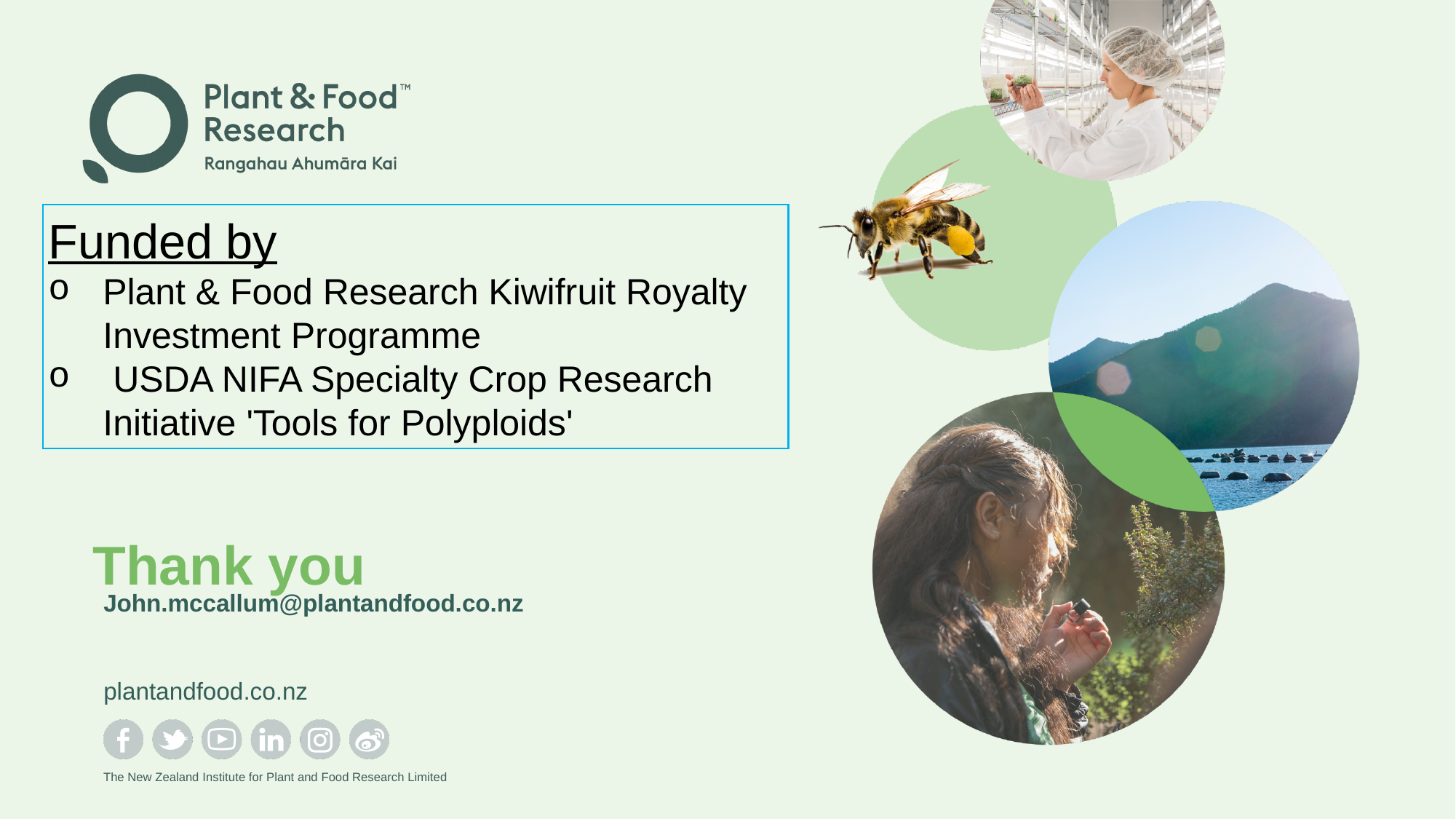

Funded by
Plant & Food Research Kiwifruit Royalty Investment Programme
 USDA NIFA Specialty Crop Research Initiative 'Tools for Polyploids'
# Thank you
John.mccallum@plantandfood.co.nz